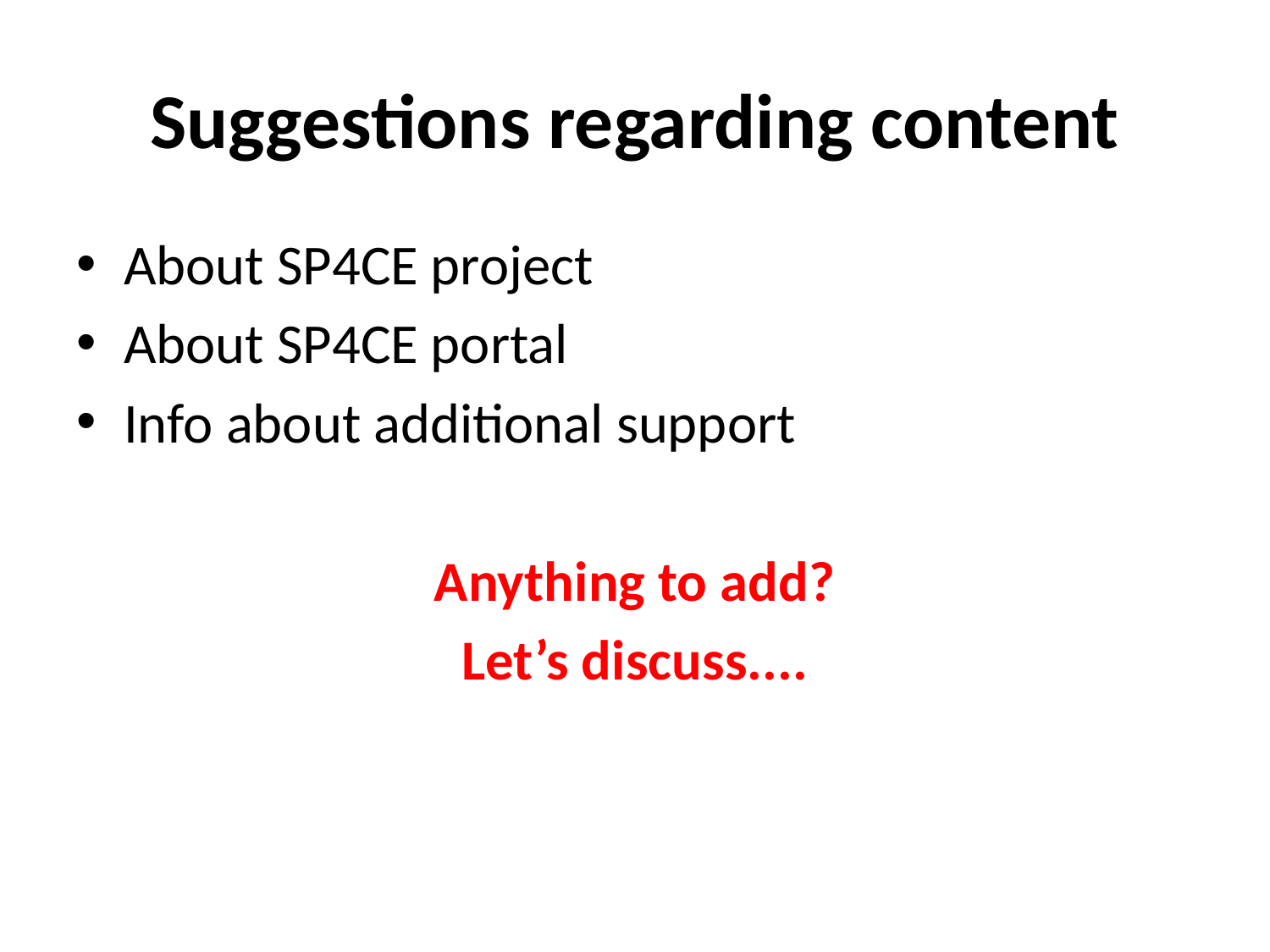

# Suggestions regarding content
About SP4CE project
About SP4CE portal
Info about additional support

Anything to add?
Let’s discuss....